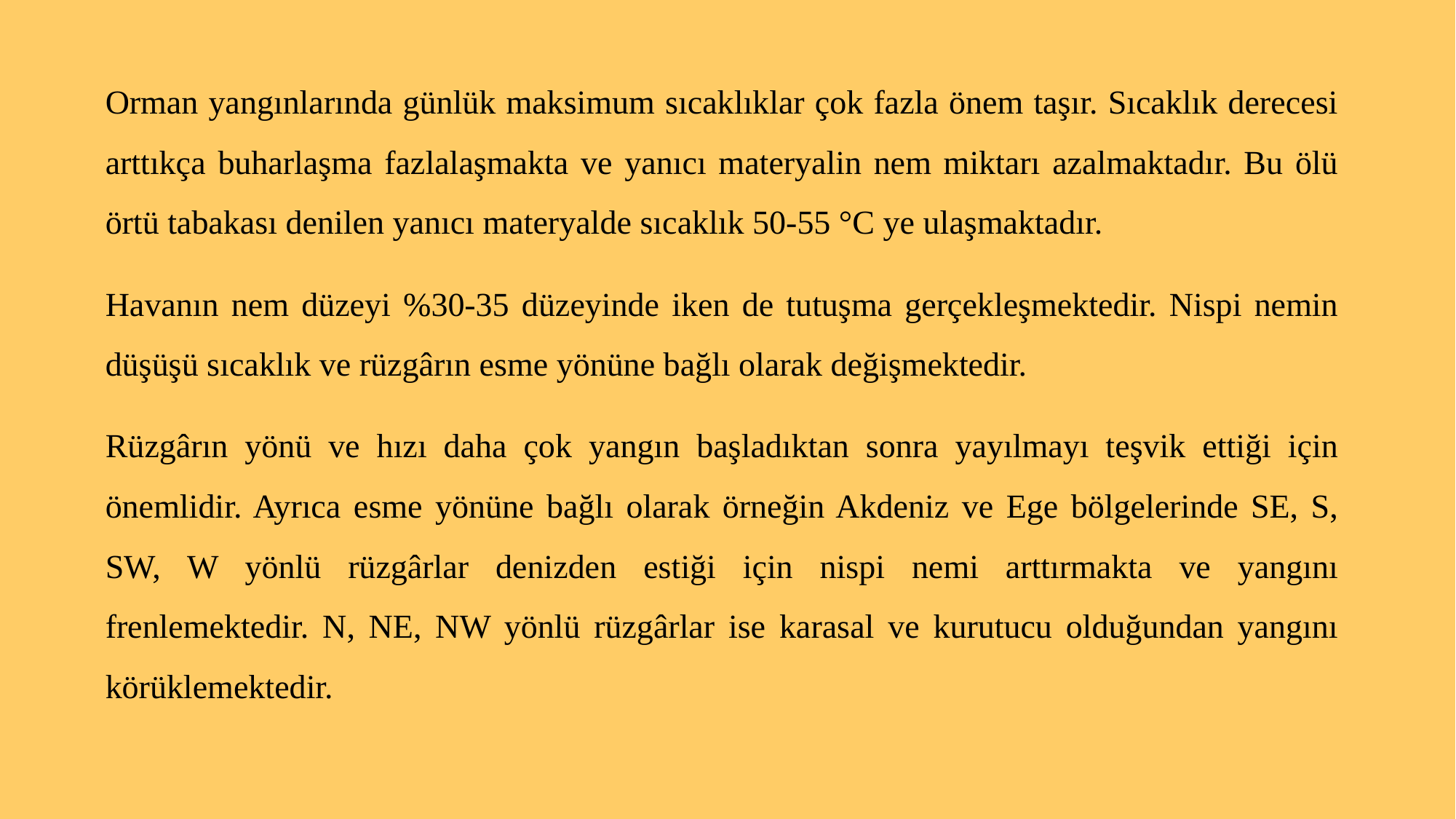

Orman yangınlarında günlük maksimum sıcaklıklar çok fazla önem taşır. Sıcaklık derecesi arttıkça buharlaşma fazlalaşmakta ve yanıcı materyalin nem miktarı azalmaktadır. Bu ölü örtü tabakası denilen yanıcı materyalde sıcaklık 50-55 °C ye ulaşmaktadır.
Havanın nem düzeyi %30-35 düzeyinde iken de tutuşma gerçekleşmektedir. Nispi nemin düşüşü sıcaklık ve rüzgârın esme yönüne bağlı olarak değişmektedir.
Rüzgârın yönü ve hızı daha çok yangın başladıktan sonra yayılmayı teşvik ettiği için önemlidir. Ayrıca esme yönüne bağlı olarak örneğin Akdeniz ve Ege bölgelerinde SE, S, SW, W yönlü rüzgârlar denizden estiği için nispi nemi arttırmakta ve yangını frenlemektedir. N, NE, NW yönlü rüzgârlar ise karasal ve kurutucu olduğundan yangını körüklemektedir.